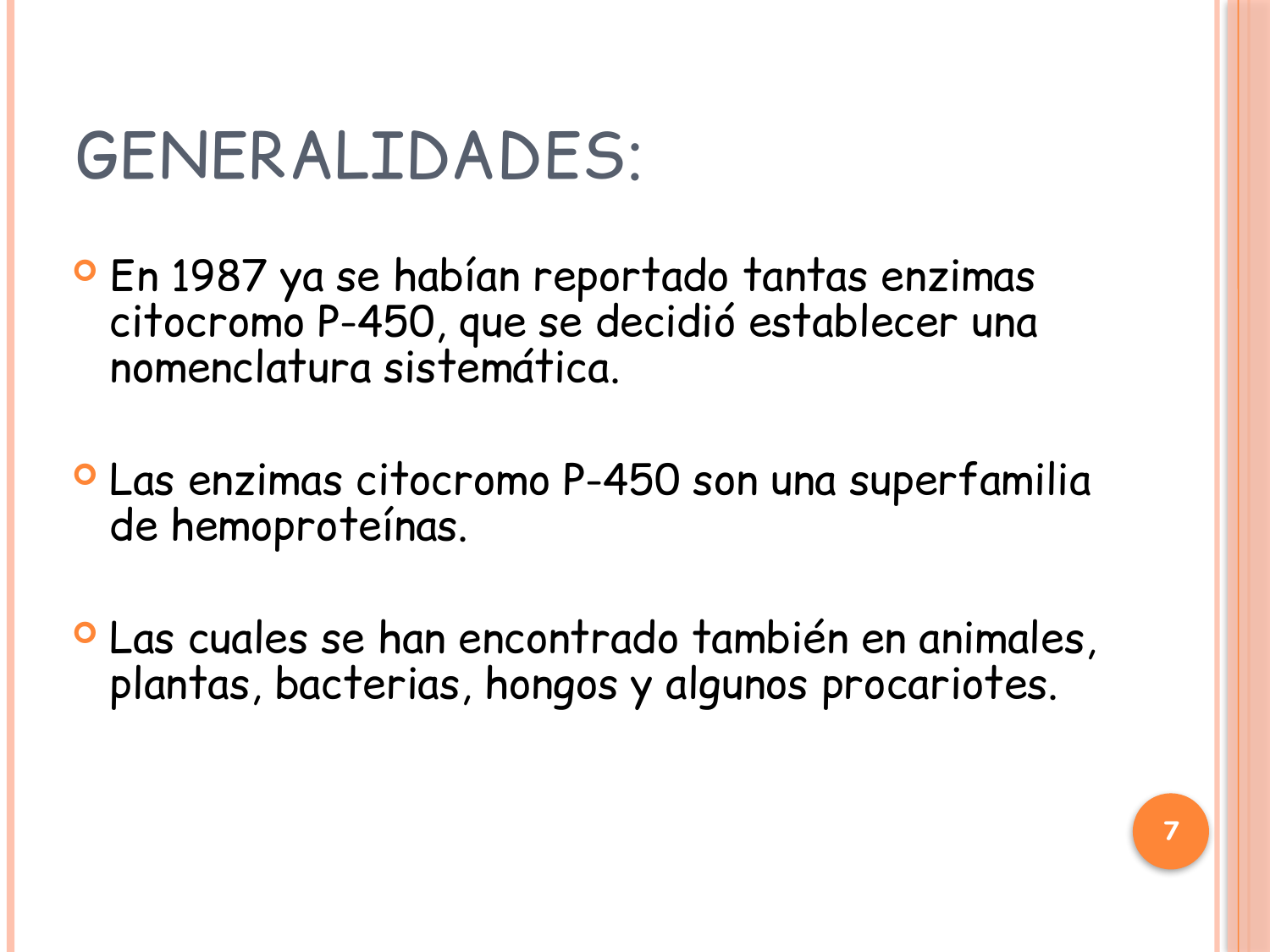

# Generalidades:
En 1987 ya se habían reportado tantas enzimas citocromo P-450, que se decidió establecer una nomenclatura sistemática.

Las enzimas citocromo P-450 son una superfamilia de hemoproteínas.

Las cuales se han encontrado también en animales, plantas, bacterias, hongos y algunos procariotes.
7